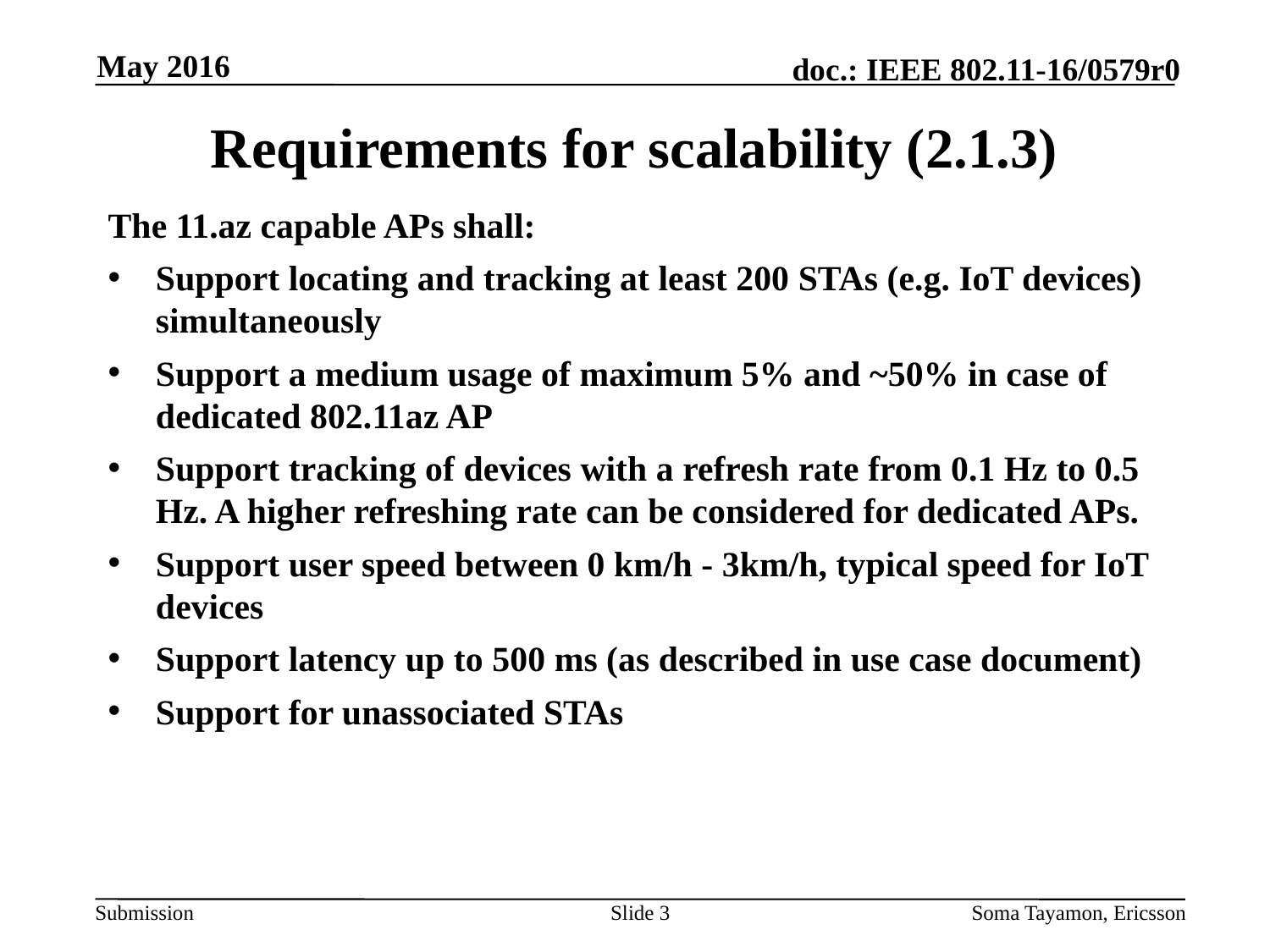

May 2016
# Requirements for scalability (2.1.3)
The 11.az capable APs shall:
Support locating and tracking at least 200 STAs (e.g. IoT devices) simultaneously
Support a medium usage of maximum 5% and ~50% in case of dedicated 802.11az AP
Support tracking of devices with a refresh rate from 0.1 Hz to 0.5 Hz. A higher refreshing rate can be considered for dedicated APs.
Support user speed between 0 km/h - 3km/h, typical speed for IoT devices
Support latency up to 500 ms (as described in use case document)
Support for unassociated STAs
Slide 3
Soma Tayamon, Ericsson